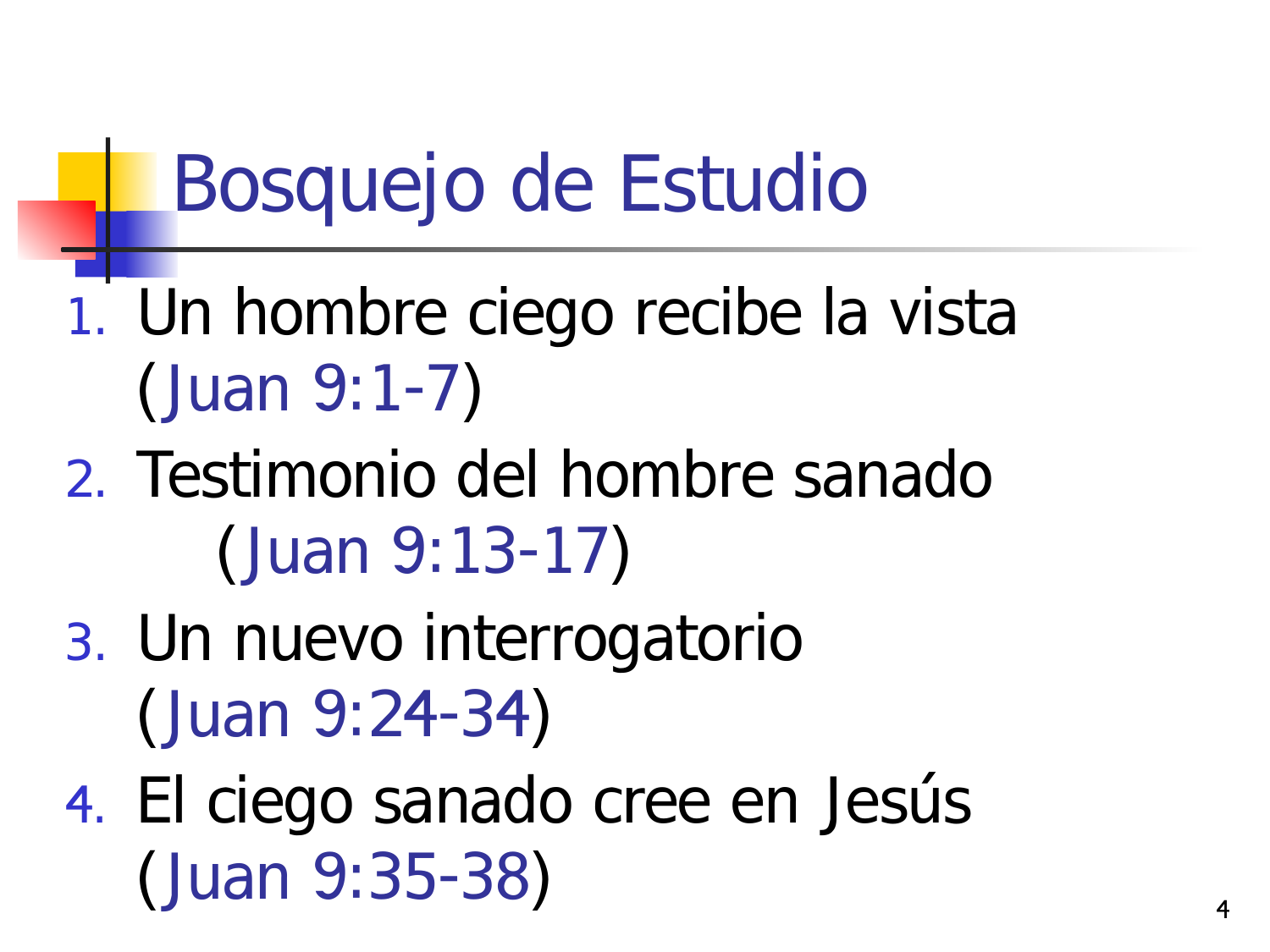

# Bosquejo de Estudio
Un hombre ciego recibe la vista       (Juan 9:1-7)
Testimonio del hombre sanado                (Juan 9:13-17)
Un nuevo interrogatorio              (Juan 9:24-34)
El ciego sanado cree en Jesús     (Juan 9:35-38)
4